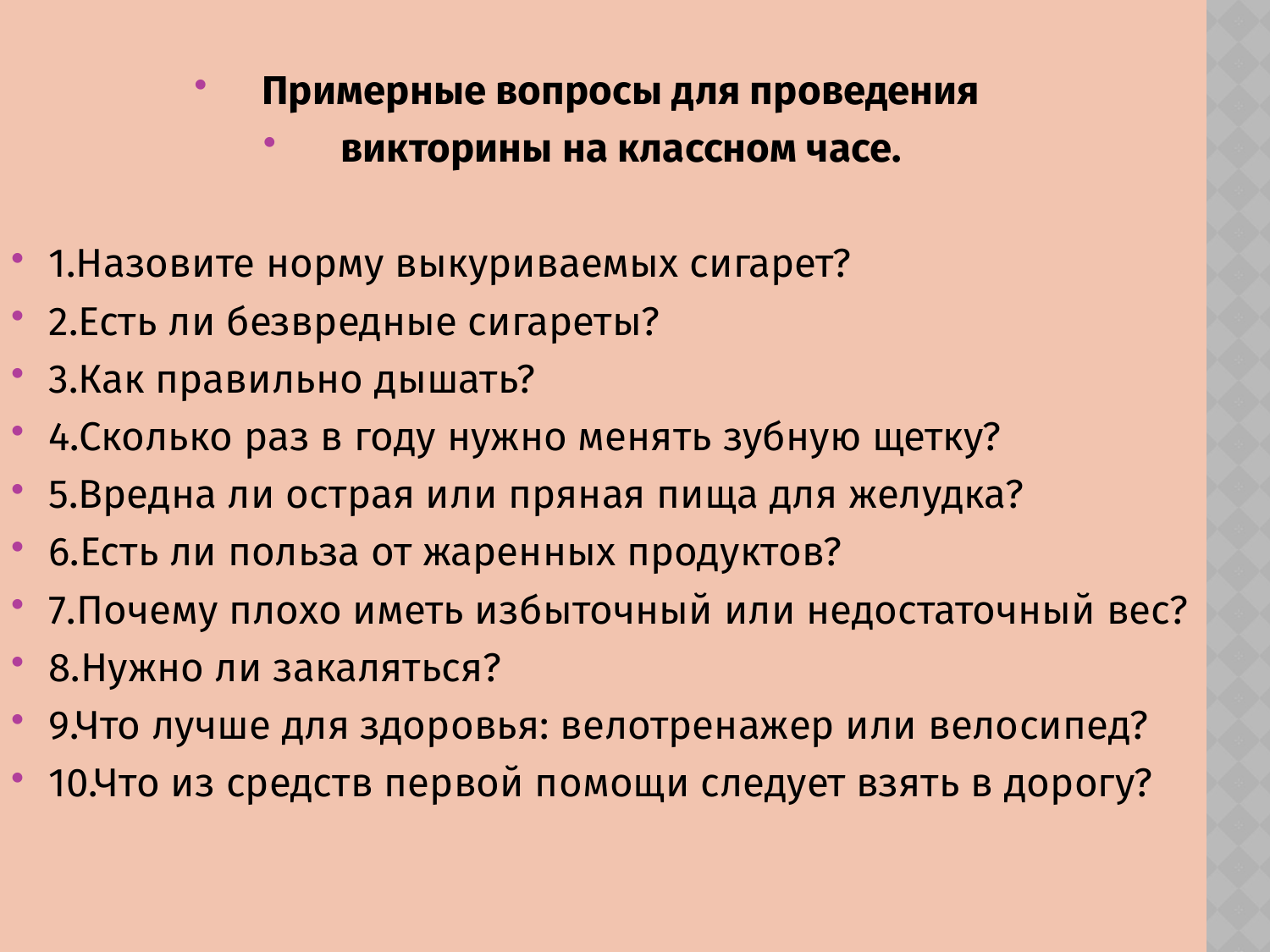

Примерные вопросы для проведения
викторины на классном часе.

1.Назовите норму выкуриваемых сигарет?
2.Есть ли безвредные сигареты?
3.Как правильно дышать?
4.Сколько раз в году нужно менять зубную щетку?
5.Вредна ли острая или пряная пища для желудка?
6.Есть ли польза от жаренных продуктов?
7.Почему плохо иметь избыточный или недостаточный вес?
8.Нужно ли закаляться?
9.Что лучше для здоровья: велотренажер или велосипед?
10.Что из средств первой помощи следует взять в дорогу?

#